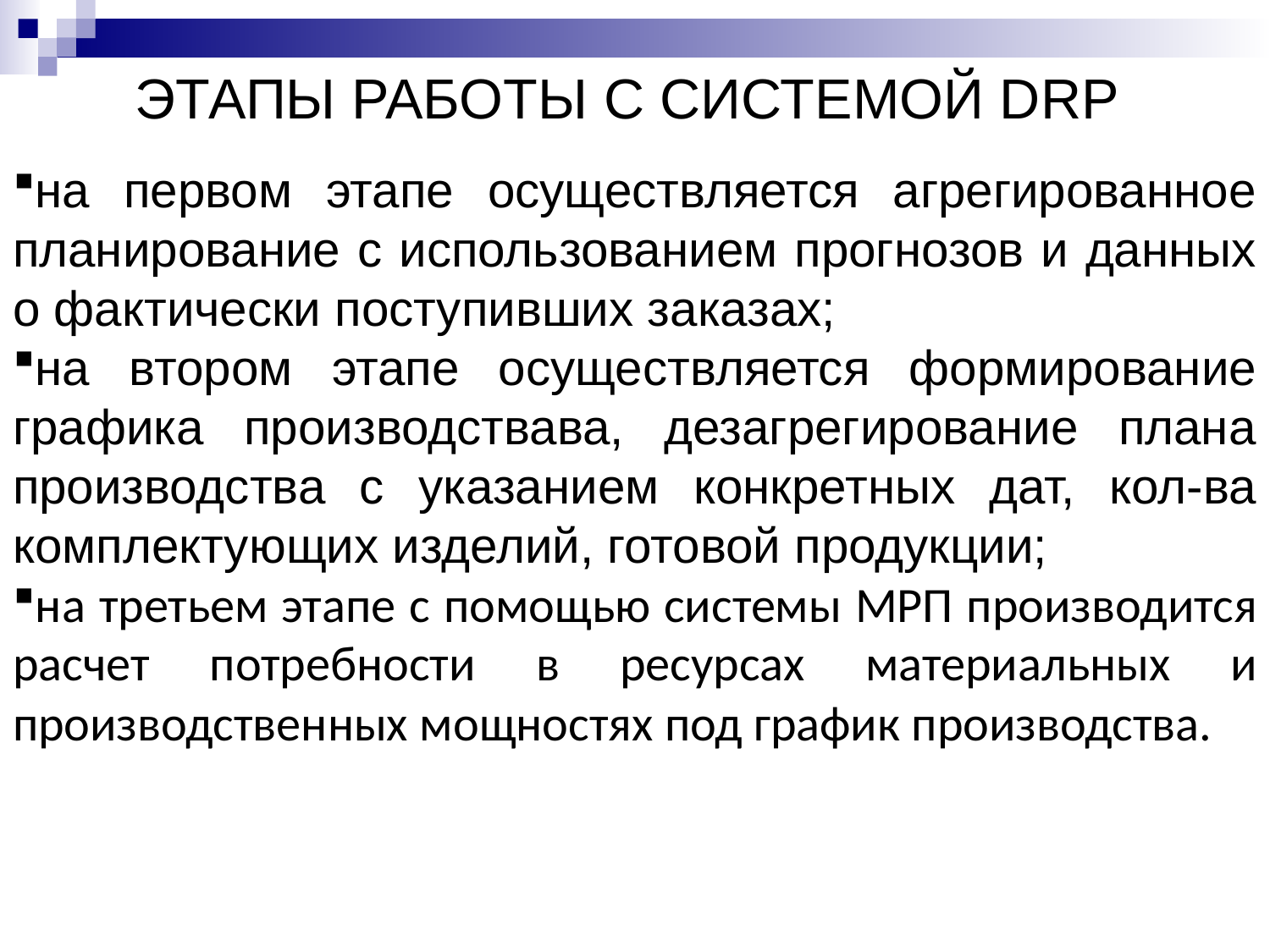

# ЭТАПЫ РАБОТЫ С СИСТЕМОЙ DRP
на первом этапе осуществляется агрегированное планирование с использованием прогнозов и данных о фактически поступивших заказах;
на втором этапе осуществляется формирование графика производствава, дезагрегирование плана производства с указанием конкретных дат, кол-ва комплектующих изделий, готовой продукции;
на третьем этапе с помощью системы МРП производится расчет потребности в ресурсах материальных и производственных мощностях под график производства.